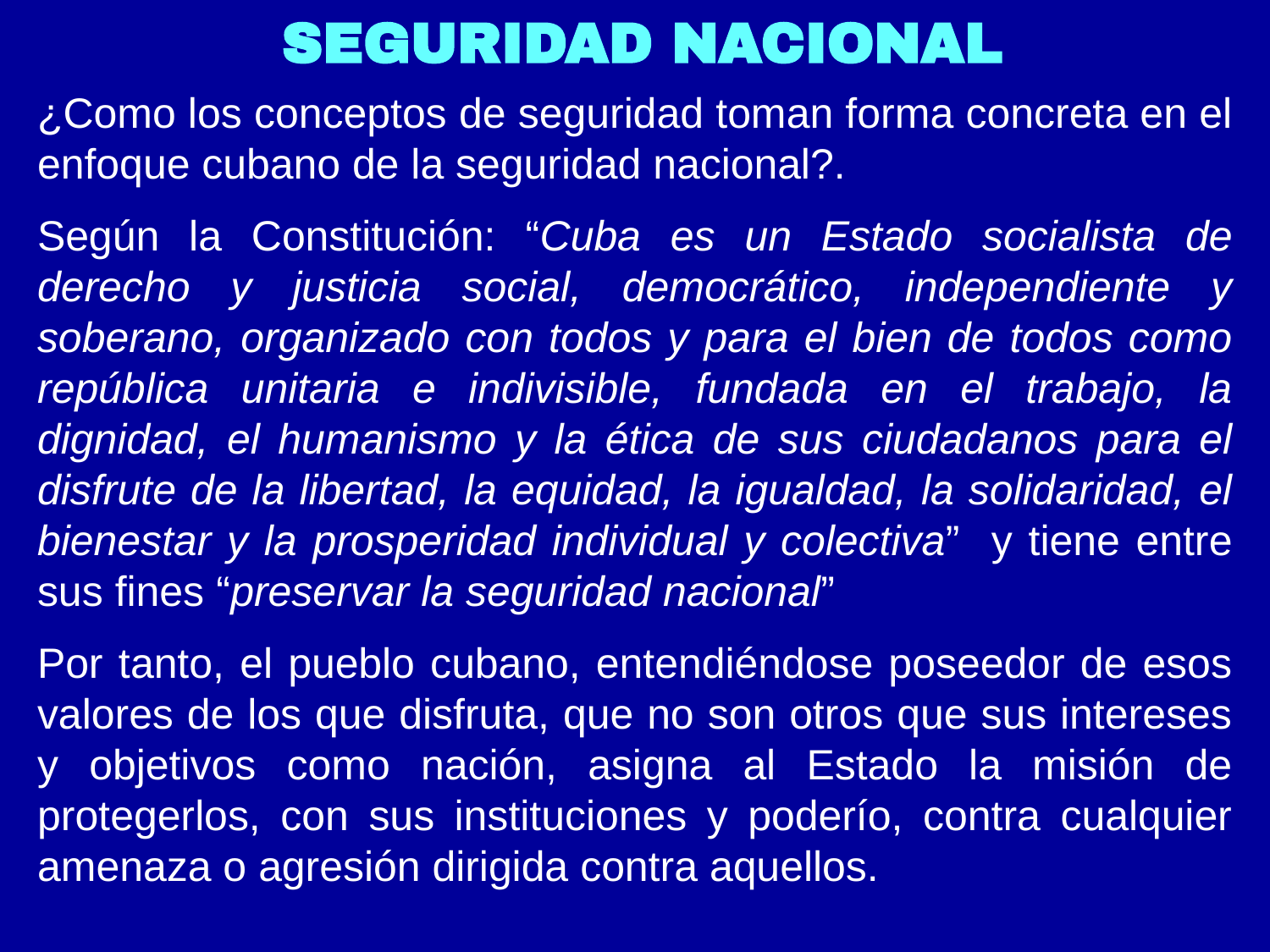

SEGURIDAD NACIONAL
¿Como los conceptos de seguridad toman forma concreta en el enfoque cubano de la seguridad nacional?.
Según la Constitución: “Cuba es un Estado socialista de derecho y justicia social, democrático, independiente y soberano, organizado con todos y para el bien de todos como república unitaria e indivisible, fundada en el trabajo, la dignidad, el humanismo y la ética de sus ciudadanos para el disfrute de la libertad, la equidad, la igualdad, la solidaridad, el bienestar y la prosperidad individual y colectiva”  y tiene entre sus fines “preservar la seguridad nacional”
Por tanto, el pueblo cubano, entendiéndose poseedor de esos valores de los que disfruta, que no son otros que sus intereses y objetivos como nación, asigna al Estado la misión de protegerlos, con sus instituciones y poderío, contra cualquier amenaza o agresión dirigida contra aquellos.